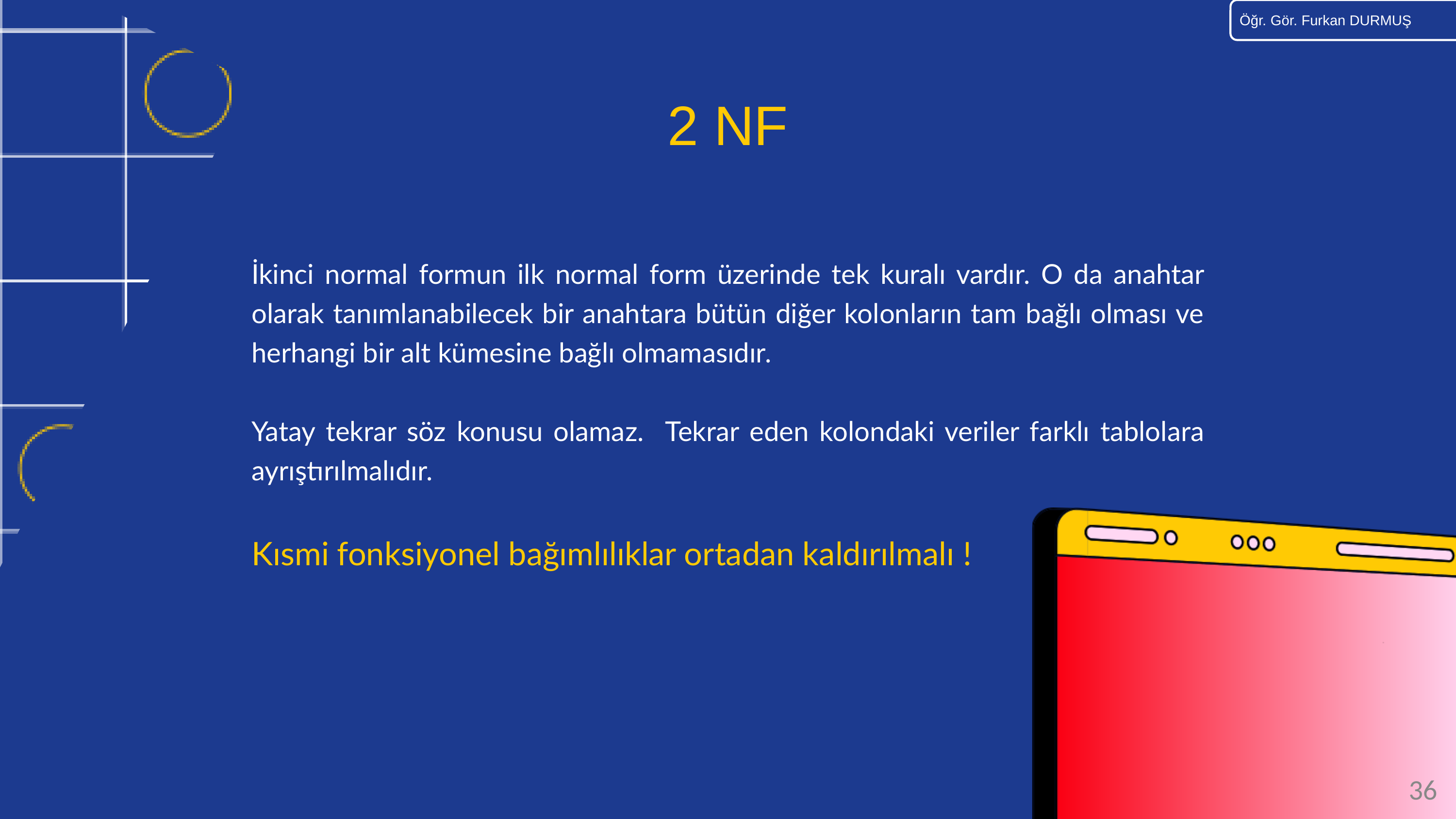

2 NF
İkinci normal formun ilk normal form üzerinde tek kuralı vardır. O da anahtar olarak tanımlanabilecek bir anahtara bütün diğer kolonların tam bağlı olması ve herhangi bir alt kümesine bağlı olmamasıdır.

Yatay tekrar söz konusu olamaz.  Tekrar eden kolondaki veriler farklı tablolara ayrıştırılmalıdır.

Kısmi fonksiyonel bağımlılıklar ortadan kaldırılmalı !

36